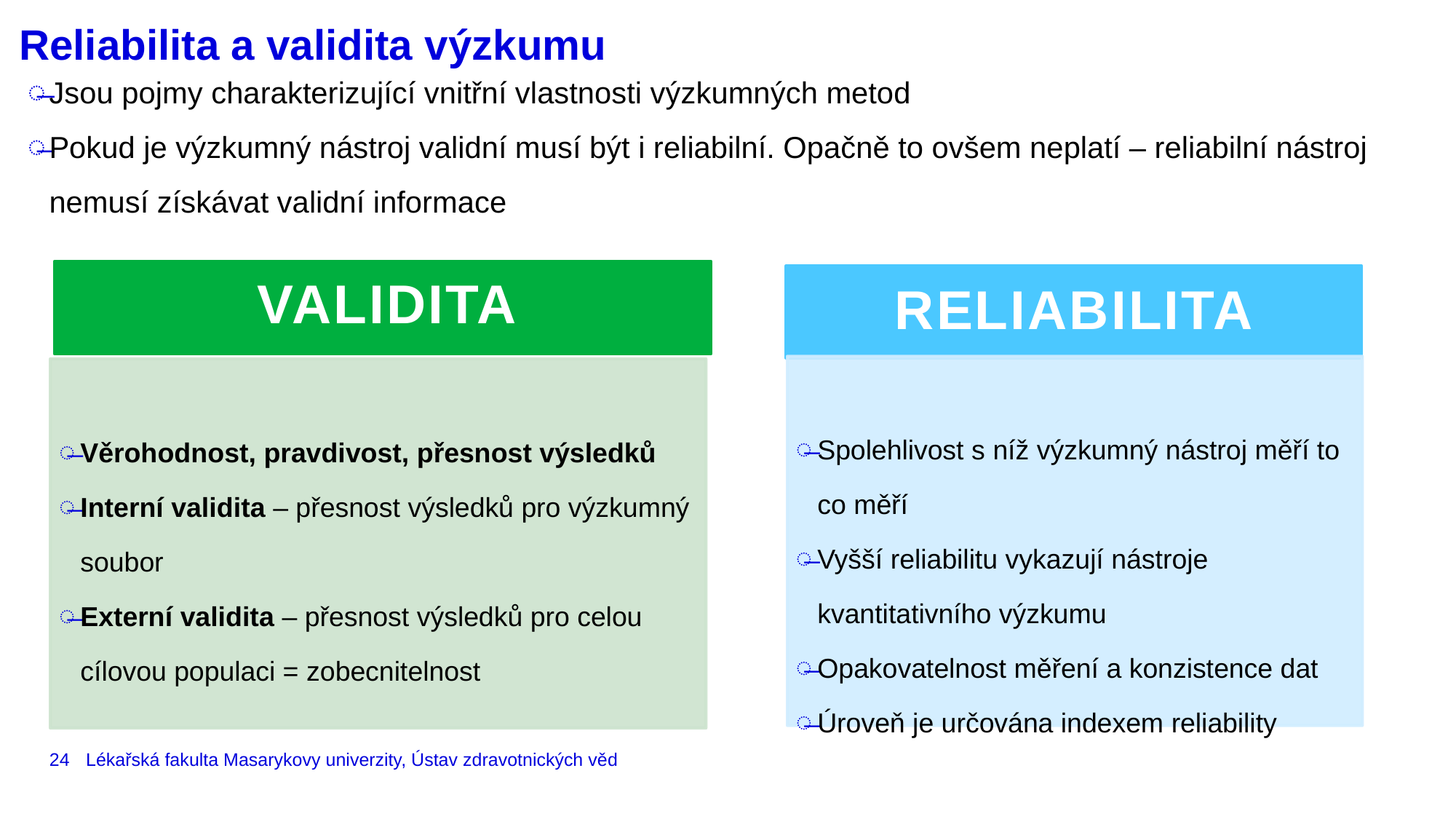

# Reliabilita a validita výzkumu
Jsou pojmy charakterizující vnitřní vlastnosti výzkumných metod
Pokud je výzkumný nástroj validní musí být i reliabilní. Opačně to ovšem neplatí – reliabilní nástroj nemusí získávat validní informace
VALIDITA

Věrohodnost, pravdivost, přesnost výsledků
Interní validita – přesnost výsledků pro výzkumný soubor
Externí validita – přesnost výsledků pro celou cílovou populaci = zobecnitelnost
RELIABILITA

Spolehlivost s níž výzkumný nástroj měří to co měří
Vyšší reliabilitu vykazují nástroje kvantitativního výzkumu
Opakovatelnost měření a konzistence dat
Úroveň je určována indexem reliability
24
Lékařská fakulta Masarykovy univerzity, Ústav zdravotnických věd